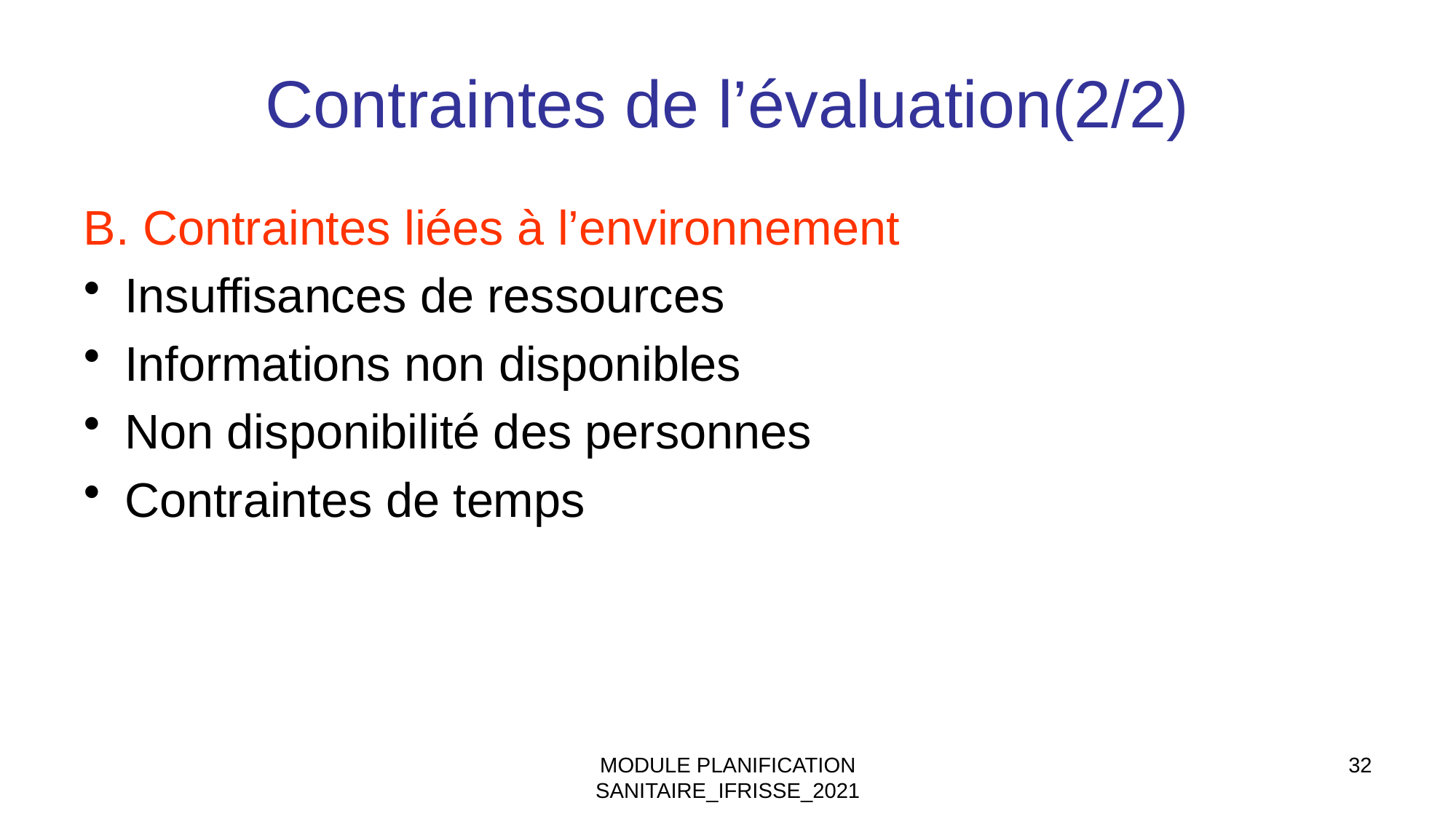

# Contraintes de l’évaluation(2/2)
B. Contraintes liées à l’environnement
Insuffisances de ressources
Informations non disponibles
Non disponibilité des personnes
Contraintes de temps
MODULE PLANIFICATION SANITAIRE_IFRISSE_2021
32